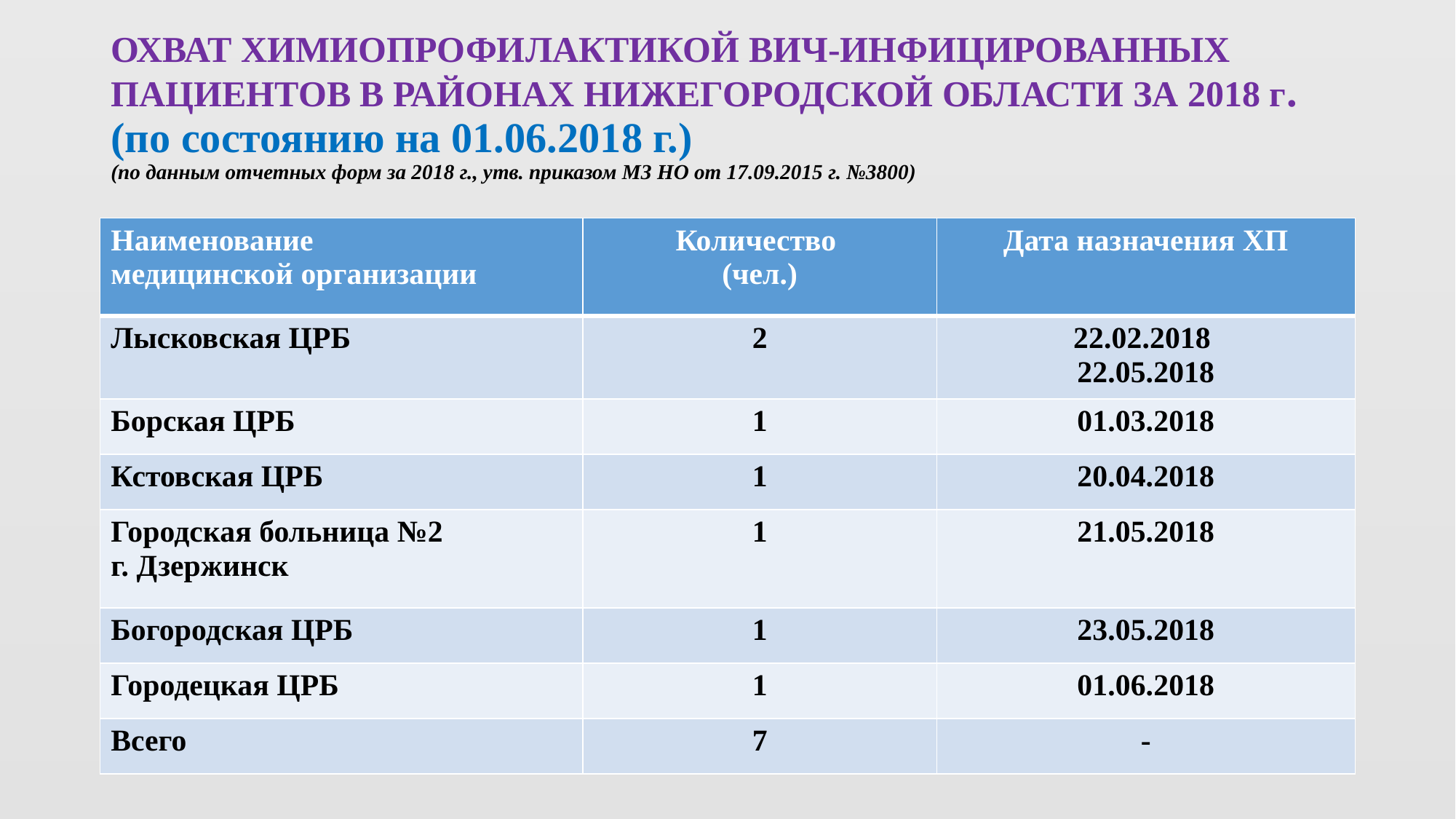

# ОХВАТ ХИМИОПРОФИЛАКТИКОЙ ВИЧ-ИНФИЦИРОВАННЫХ ПАЦИЕНТОВ В РАЙОНАХ НИЖЕГОРОДСКОЙ ОБЛАСТИ ЗА 2018 г. (по состоянию на 01.06.2018 г.) (по данным отчетных форм за 2018 г., утв. приказом МЗ НО от 17.09.2015 г. №3800)
| Наименование медицинской организации | Количество (чел.) | Дата назначения ХП |
| --- | --- | --- |
| Лысковская ЦРБ | 2 | 22.02.2018 22.05.2018 |
| Борская ЦРБ | 1 | 01.03.2018 |
| Кстовская ЦРБ | 1 | 20.04.2018 |
| Городская больница №2 г. Дзержинск | 1 | 21.05.2018 |
| Богородская ЦРБ | 1 | 23.05.2018 |
| Городецкая ЦРБ | 1 | 01.06.2018 |
| Всего | 7 | - |